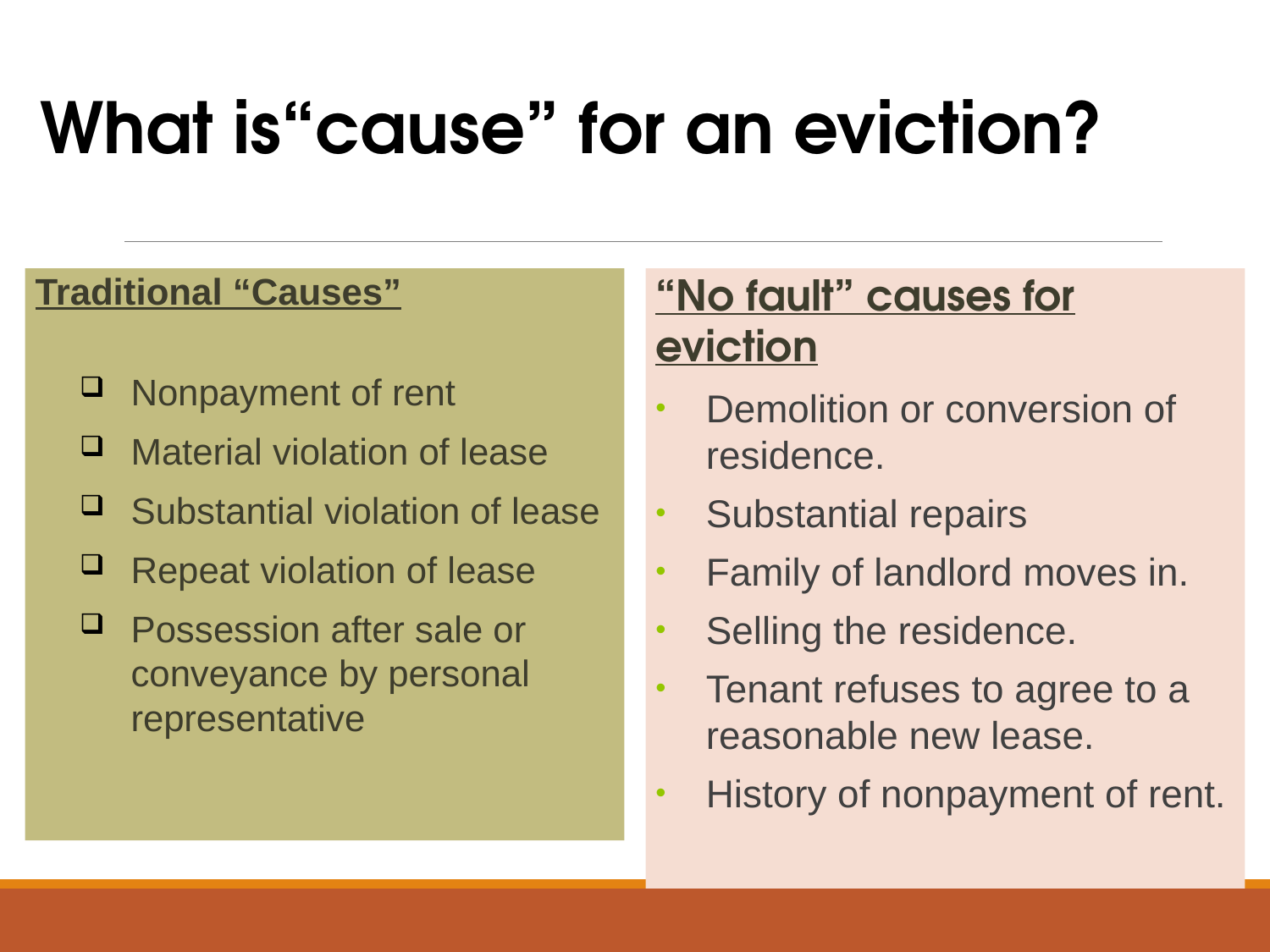

What is“cause” for an eviction?
# Traditional “Causes”
Nonpayment of rent
Material violation of lease
Substantial violation of lease
Repeat violation of lease
Possession after sale or conveyance by personal representative
“No fault” causes for eviction
Demolition or conversion of residence.
Substantial repairs
Family of landlord moves in.
Selling the residence.
Tenant refuses to agree to a reasonable new lease.
History of nonpayment of rent.